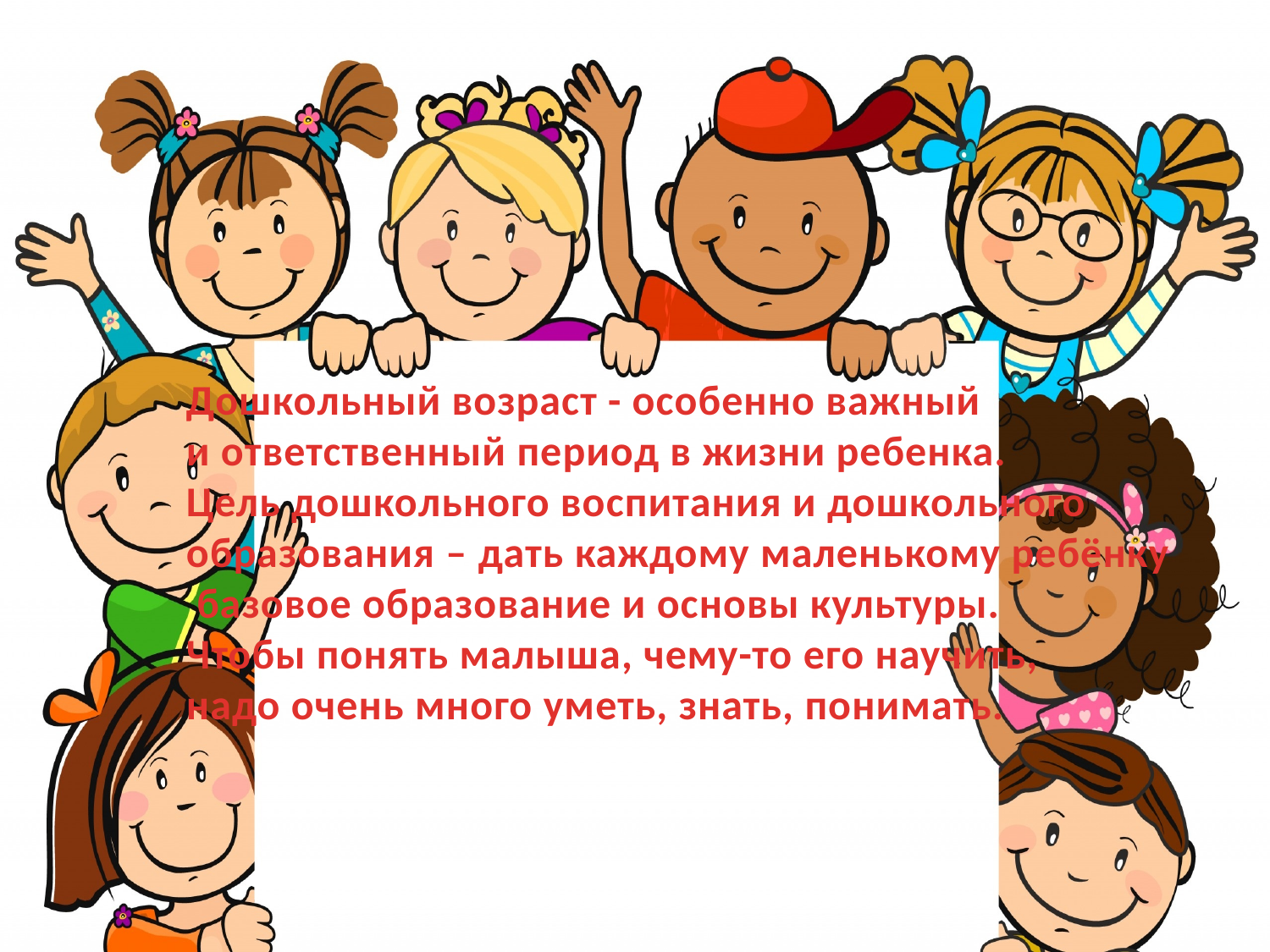

Дошкольный возраст - особенно важный
и ответственный период в жизни ребенка.
Цель дошкольного воспитания и дошкольного
образования – дать каждому маленькому ребёнку
 базовое образование и основы культуры.
Чтобы понять малыша, чему-то его научить,
надо очень много уметь, знать, понимать.